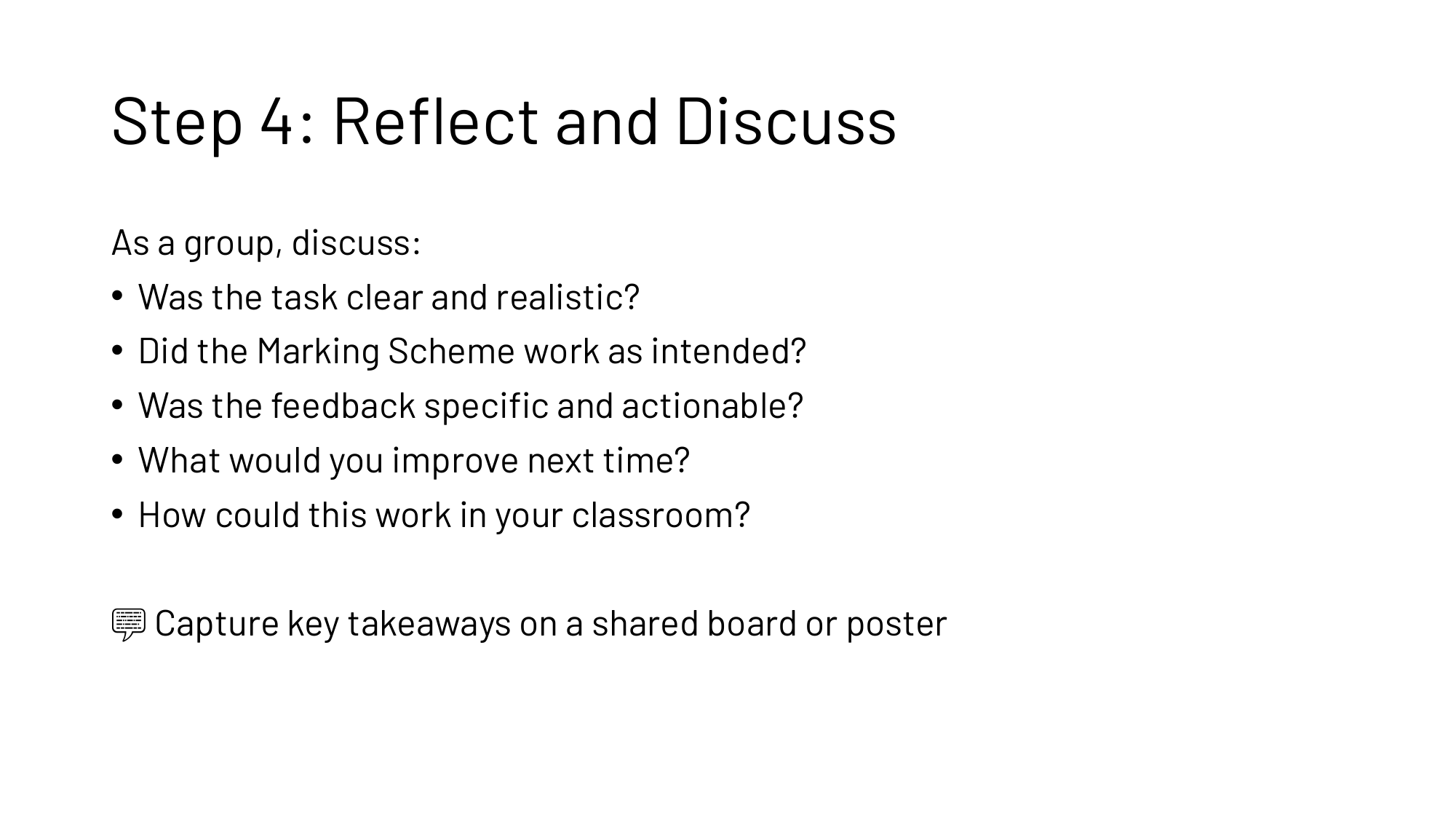

# Step 4: Reflect and Discuss
As a group, discuss:
Was the task clear and realistic?
Did the Marking Scheme work as intended?
Was the feedback specific and actionable?
What would you improve next time?
How could this work in your classroom?

💬 Capture key takeaways on a shared board or poster